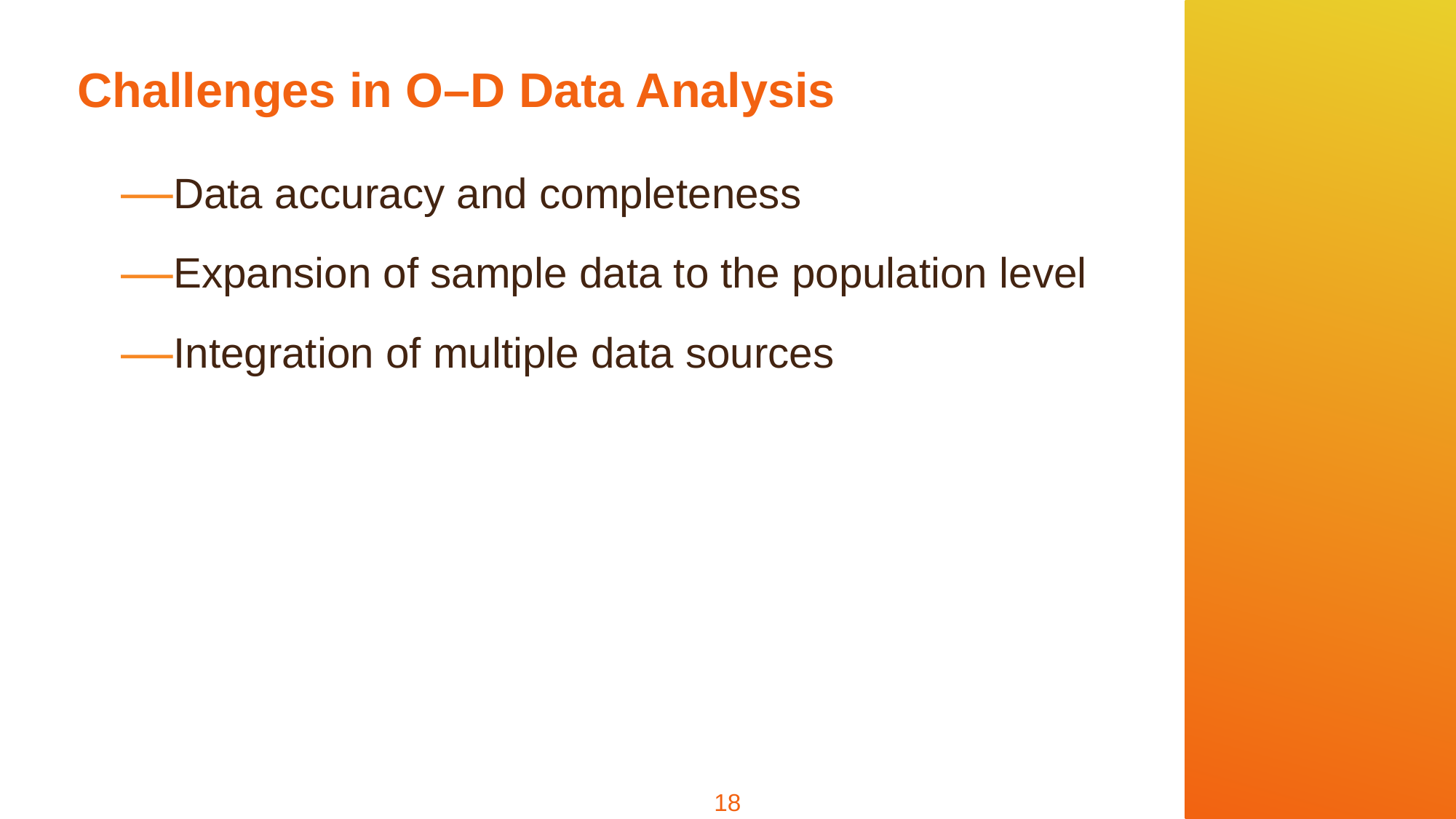

# Challenges in O–D Data Analysis
Data accuracy and completeness
Expansion of sample data to the population level
Integration of multiple data sources